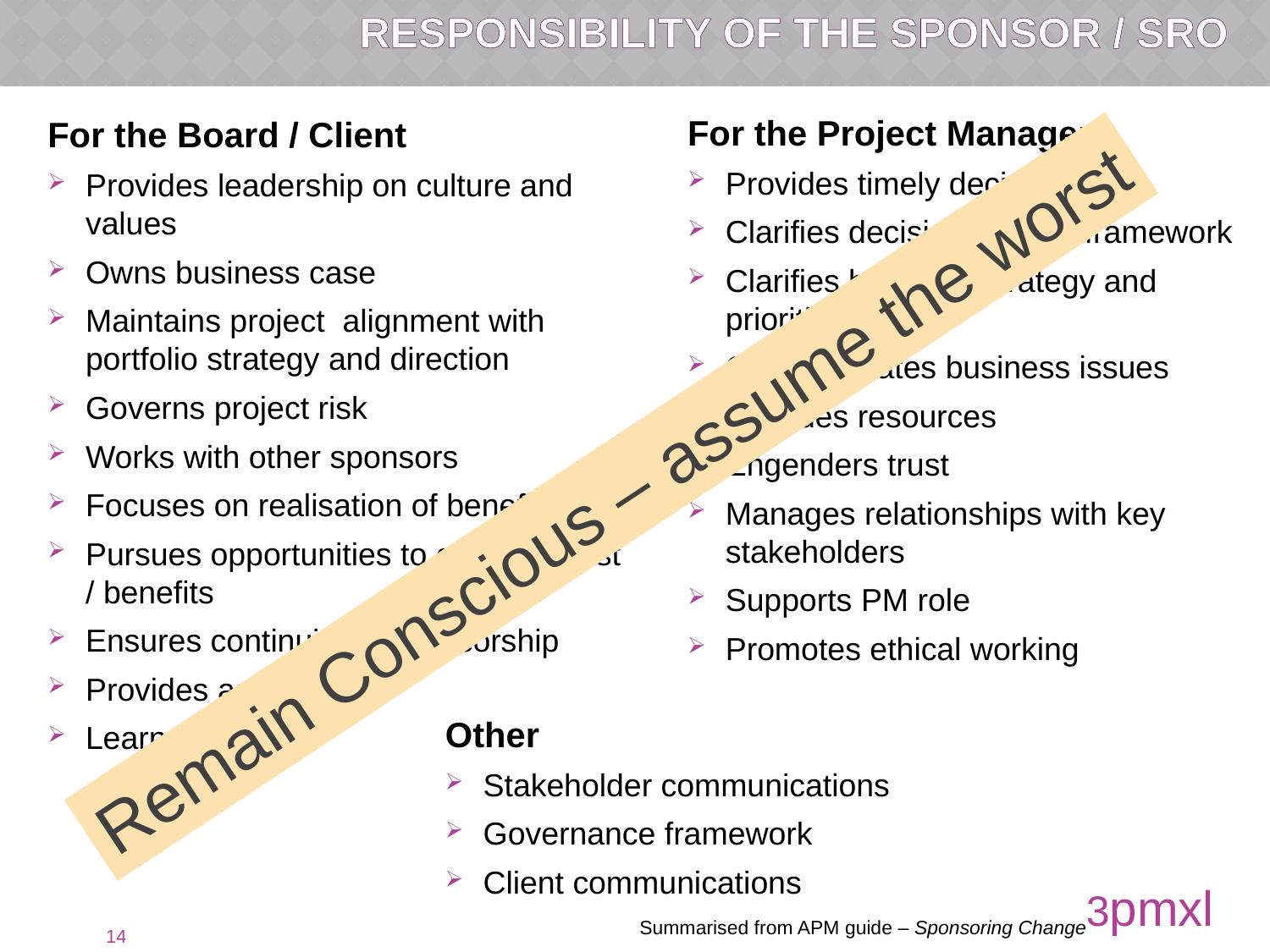

# Responsibility of the sponsor / SRO
For the Project Manager
Provides timely decisions
Clarifies decision making framework
Clarifies business strategy and priorities
Communicates business issues
Provides resources
Engenders trust
Manages relationships with key stakeholders
Supports PM role
Promotes ethical working

For the Board / Client
Provides leadership on culture and values
Owns business case
Maintains project  alignment with portfolio strategy and direction
Governs project risk
Works with other sponsors
Focuses on realisation of benefits
Pursues opportunities to optimise cost / benefits
Ensures continuity of sponsorship
Provides assurance
Learns lessons

Remain Conscious – assume the worst
Other
Stakeholder communications
Governance framework
Client communications

3pmxl
14
Summarised from APM guide – Sponsoring Change